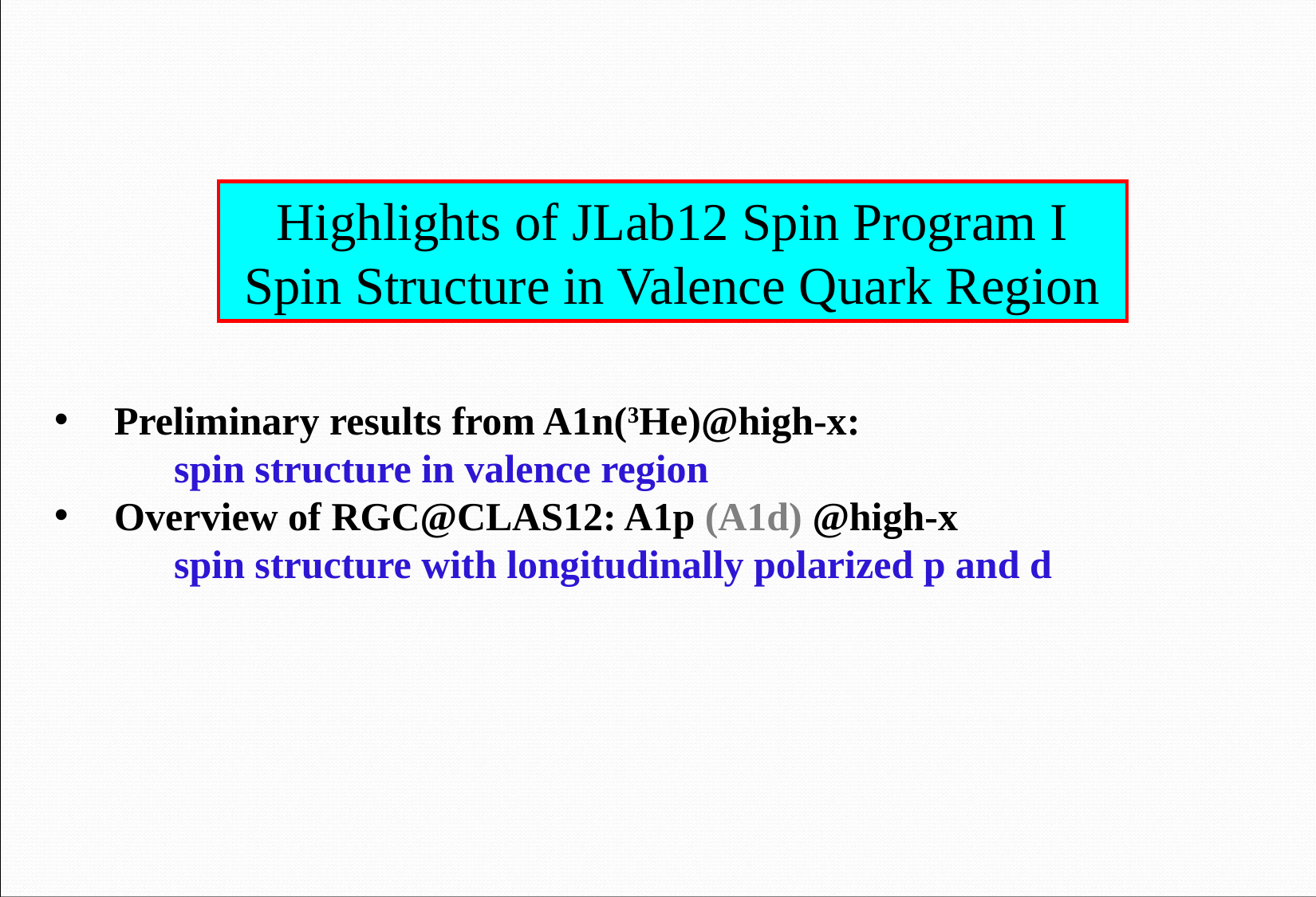

Highlights of JLab12 Spin Program I
Spin Structure in Valence Quark Region
Preliminary results from A1n(3He)@high-x:
	spin structure in valence region
Overview of RGC@CLAS12: A1p (A1d) @high-x
	spin structure with longitudinally polarized p and d